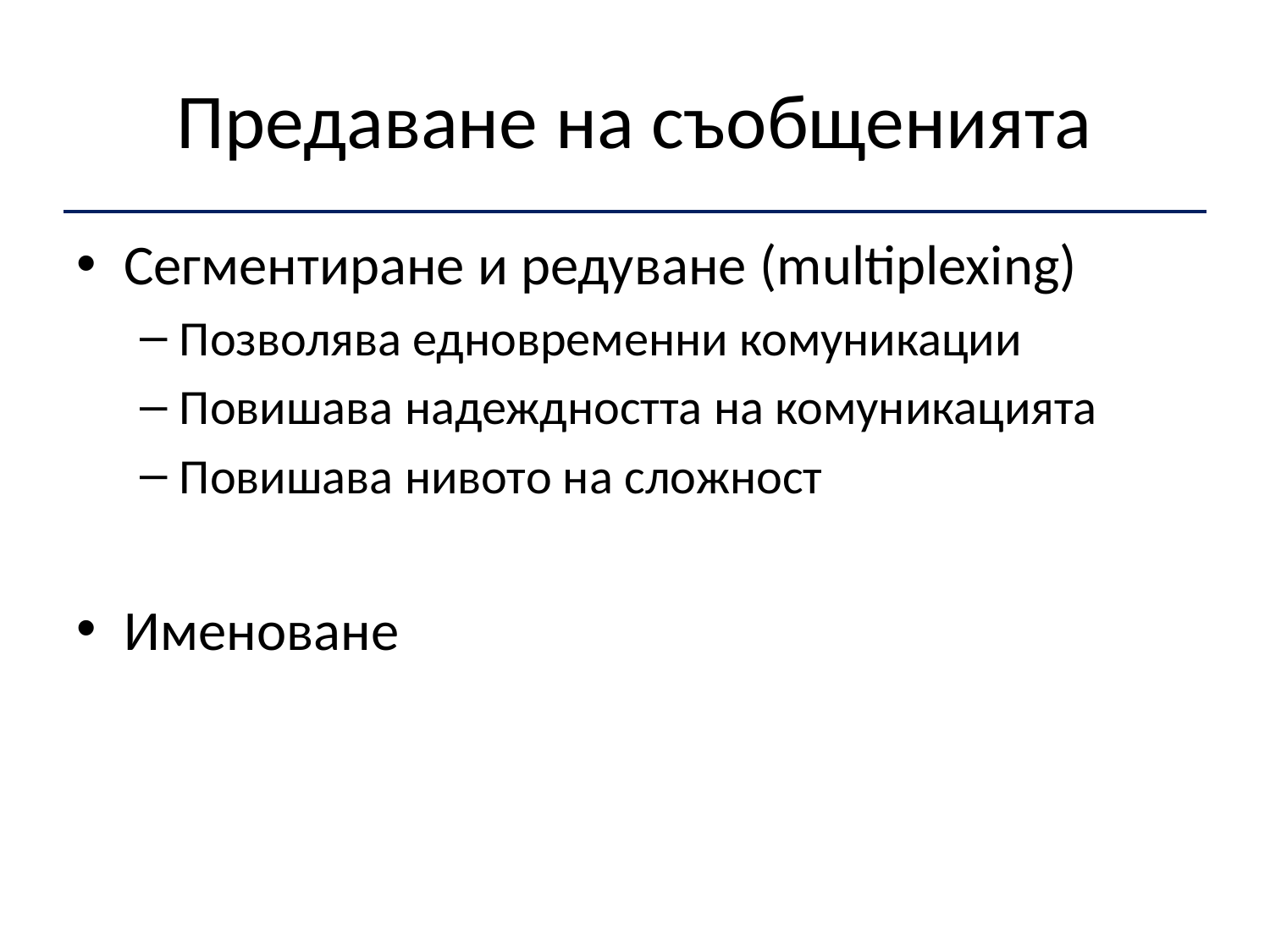

# Предаване на съобщенията
Сегментиране и редуване (multiplexing)
Позволява едновременни комуникации
Повишава надеждността на комуникацията
Повишава нивото на сложност

Именоване